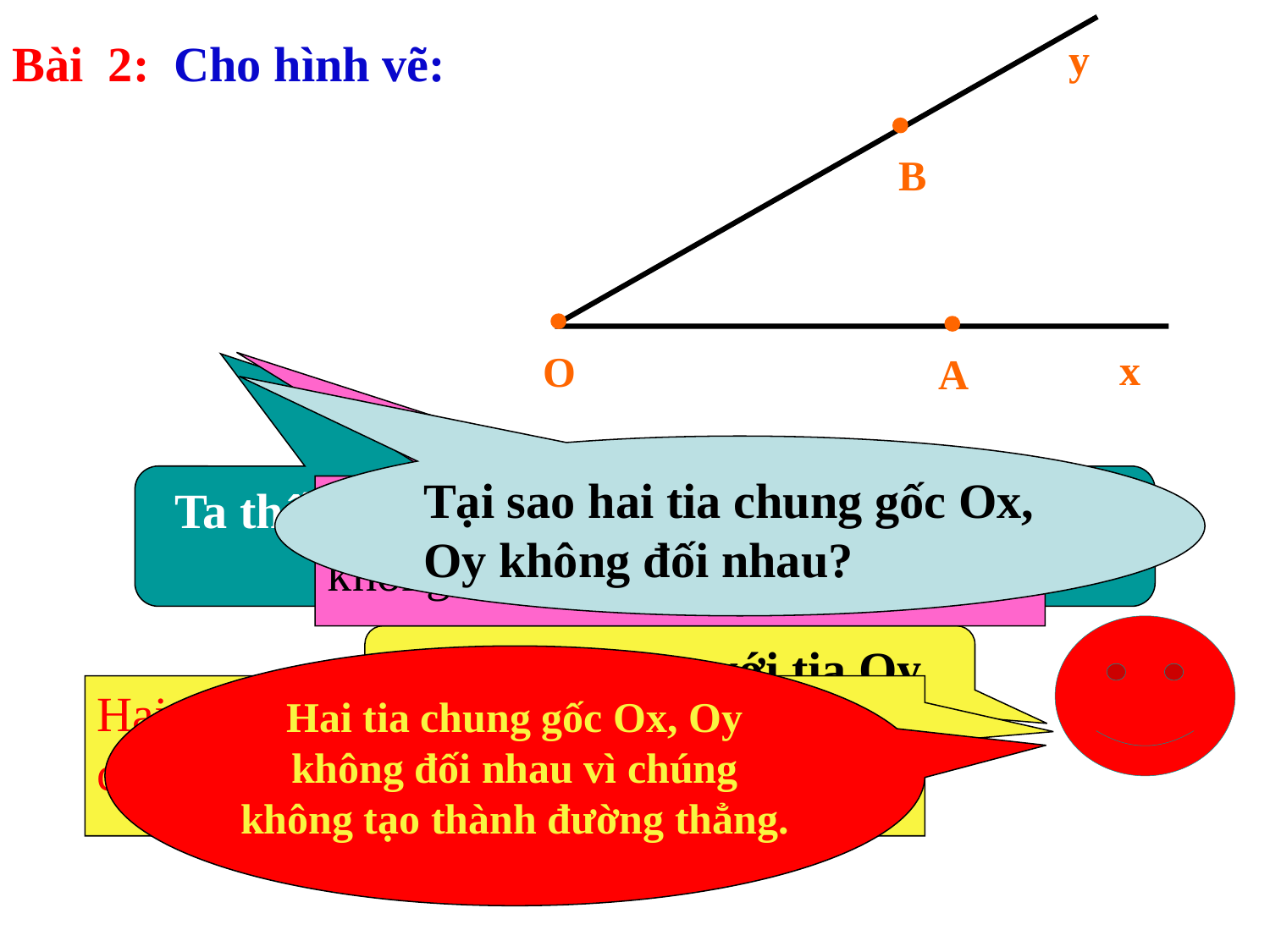

y
Bài  2:
Cho hình vẽ:
•
  B
•
O
•
A

x
Tại sao hai tia chung gốc Ox, Oy không đối nhau?
Ta thấy hai tia Ox và OA trùng nhau, còn tia OB trùng với tia nào?
Hai tia Ox và Ax có trùng nhau không? Vì sao?

Tia OB trùng với tia Oy
Hai tia chung gốc Ox, Oy không đối nhau vì chúng không tạo thành đường thẳng.
Hai tia Ox và Ax không trùng nhau vì chúng không có chung gốc.